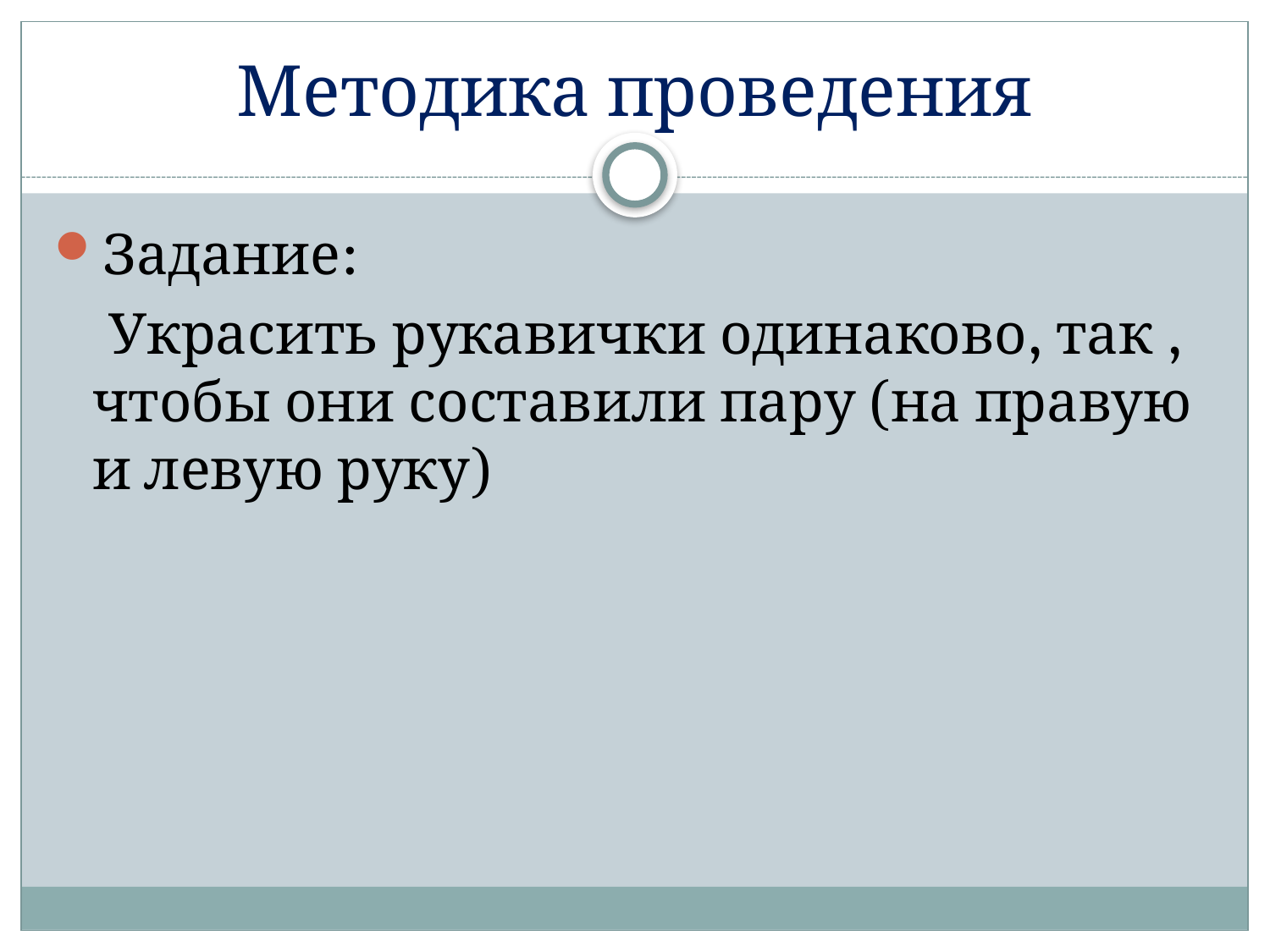

# Методика проведения
Задание:
    Украсить рукавички одинаково, так , чтобы они составили пару (на правую и левую руку)